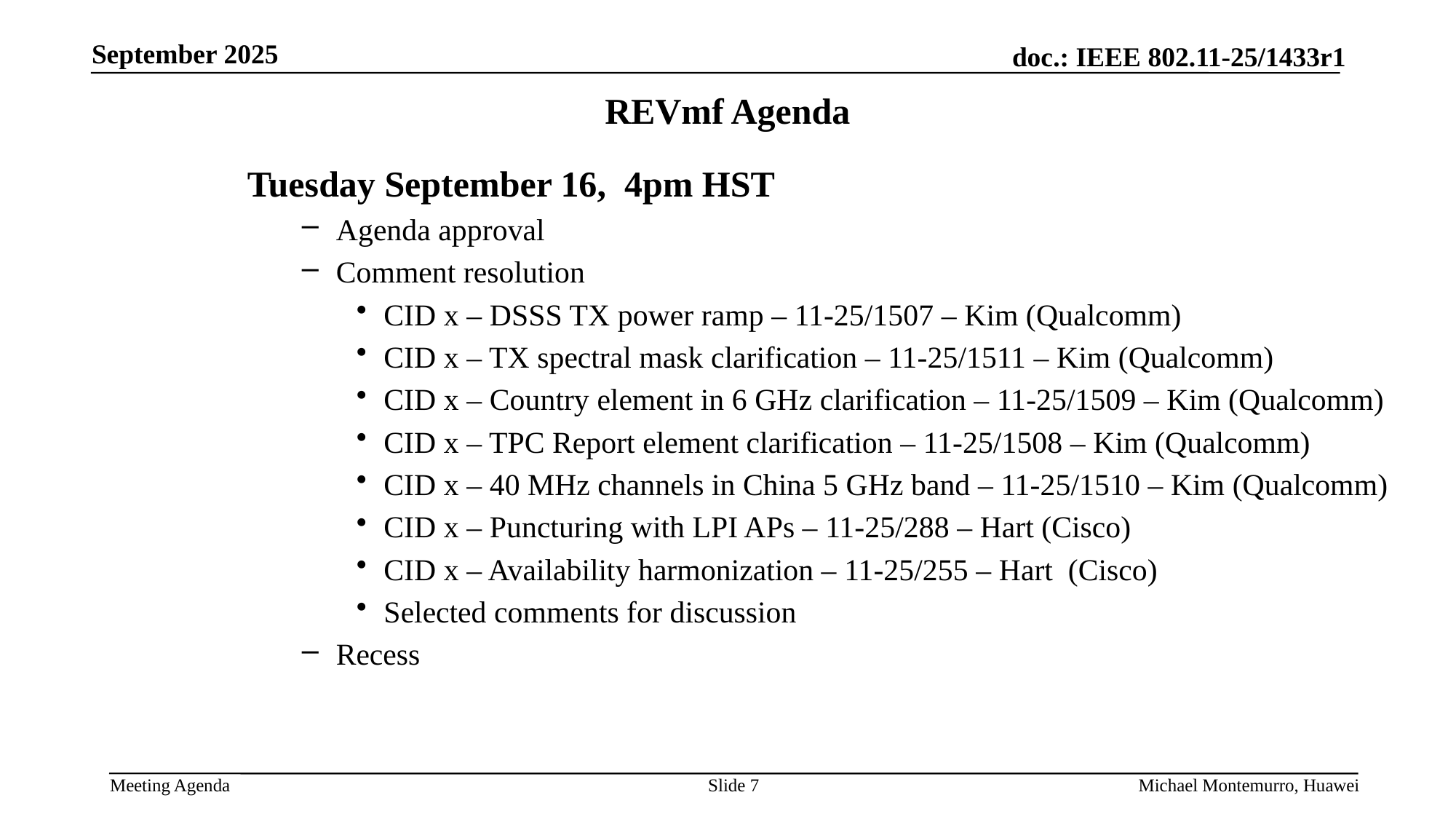

# REVmf Agenda
Tuesday September 16,  4pm HST
Agenda approval
Comment resolution
CID x – DSSS TX power ramp – 11-25/1507 – Kim (Qualcomm)
CID x – TX spectral mask clarification – 11-25/1511 – Kim (Qualcomm)
CID x – Country element in 6 GHz clarification – 11-25/1509 – Kim (Qualcomm)
CID x – TPC Report element clarification – 11-25/1508 – Kim (Qualcomm)
CID x – 40 MHz channels in China 5 GHz band – 11-25/1510 – Kim (Qualcomm)
CID x – Puncturing with LPI APs – 11-25/288 – Hart (Cisco)
CID x – Availability harmonization – 11-25/255 – Hart  (Cisco)
Selected comments for discussion
Recess
Slide 7
Michael Montemurro, Huawei